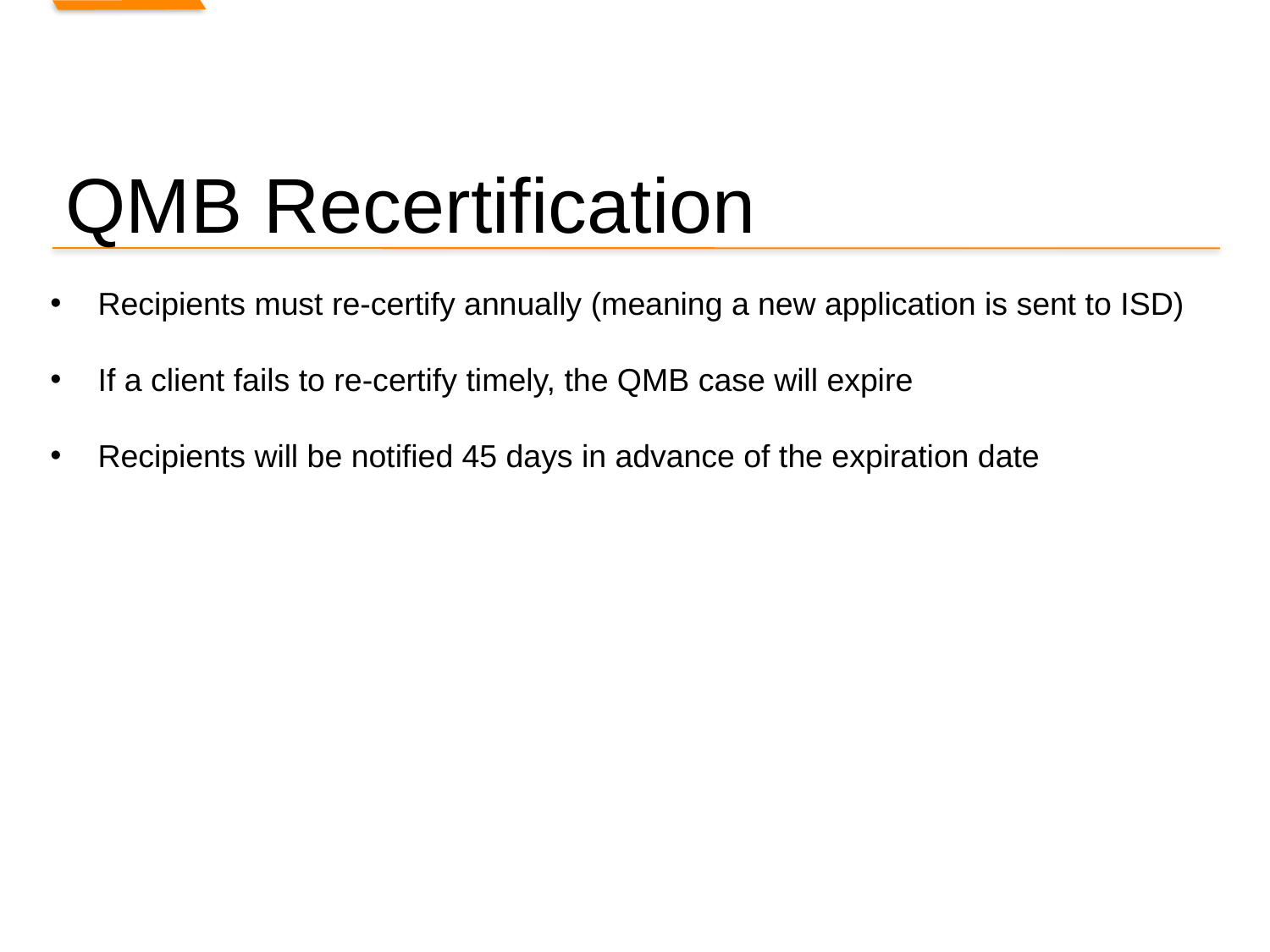

# QMB Recertification
Recipients must re-certify annually (meaning a new application is sent to ISD)

If a client fails to re-certify timely, the QMB case will expire

Recipients will be notified 45 days in advance of the expiration date